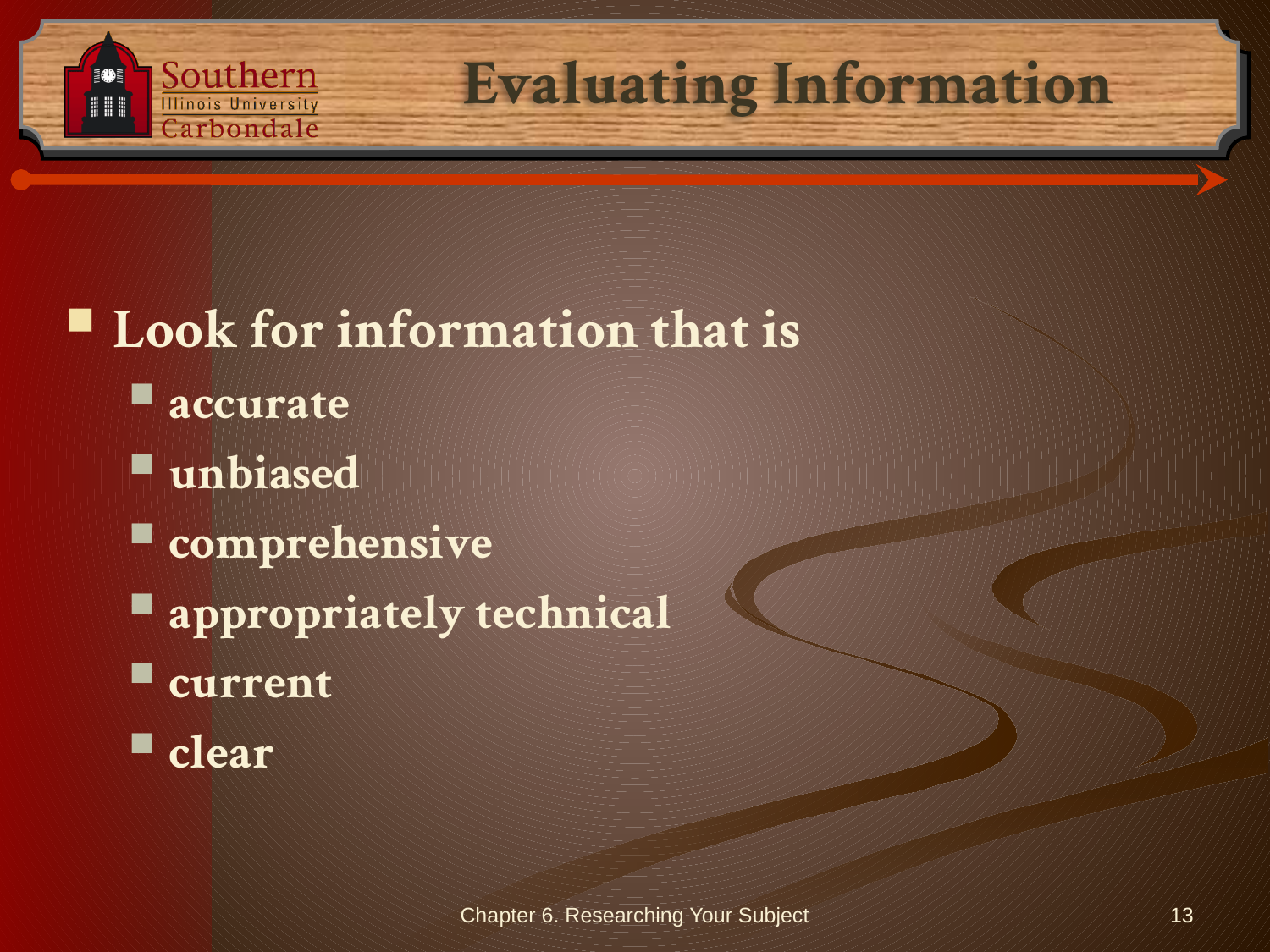

# Evaluating Information
Look for information that is
accurate
unbiased
comprehensive
appropriately technical
current
clear
Chapter 6. Researching Your Subject
13